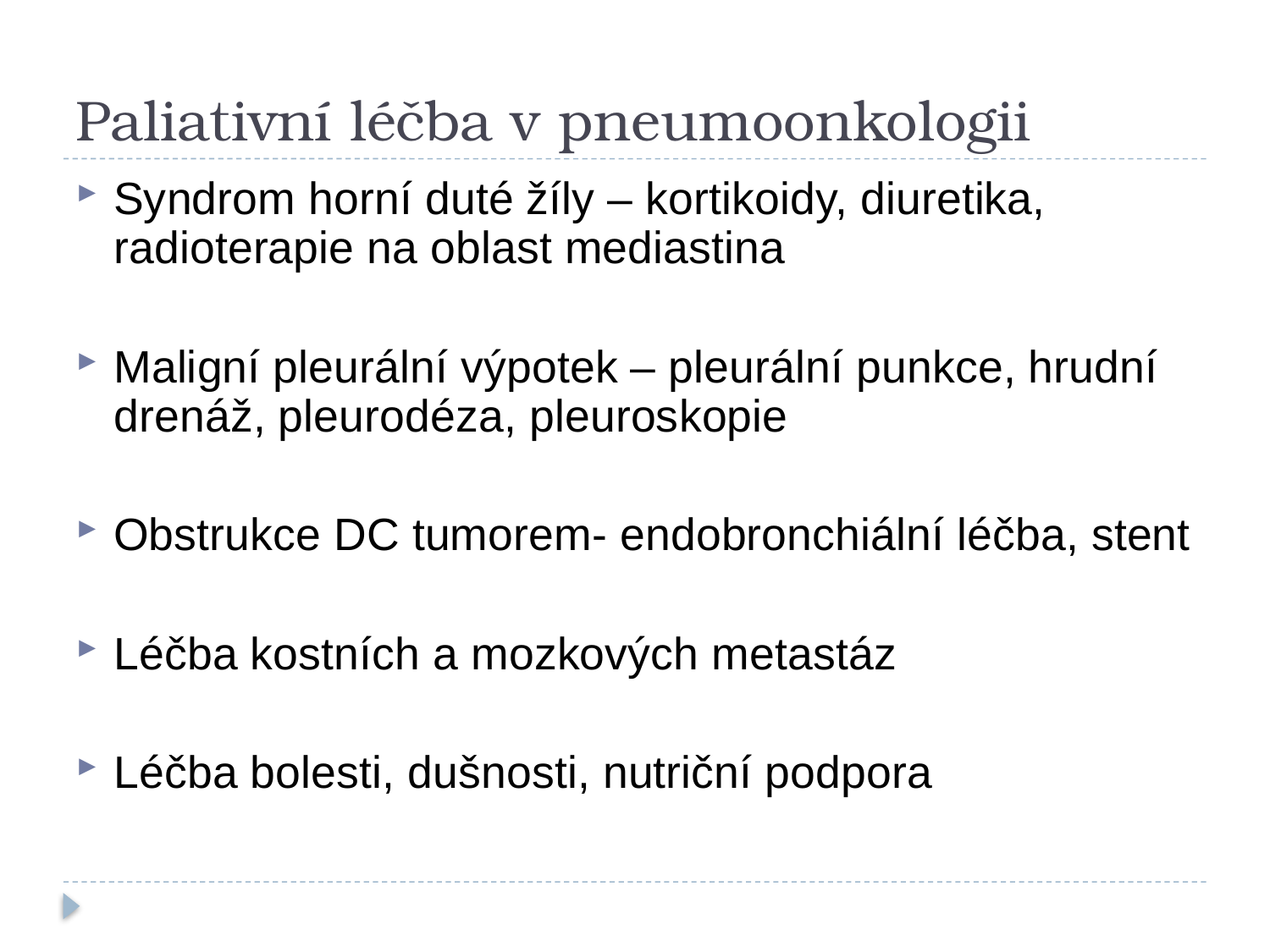

# Paliativní léčba v pneumoonkologii
Syndrom horní duté žíly – kortikoidy, diuretika, radioterapie na oblast mediastina

Maligní pleurální výpotek – pleurální punkce, hrudní drenáž, pleurodéza, pleuroskopie

Obstrukce DC tumorem- endobronchiální léčba, stent

Léčba kostních a mozkových metastáz

Léčba bolesti, dušnosti, nutriční podpora